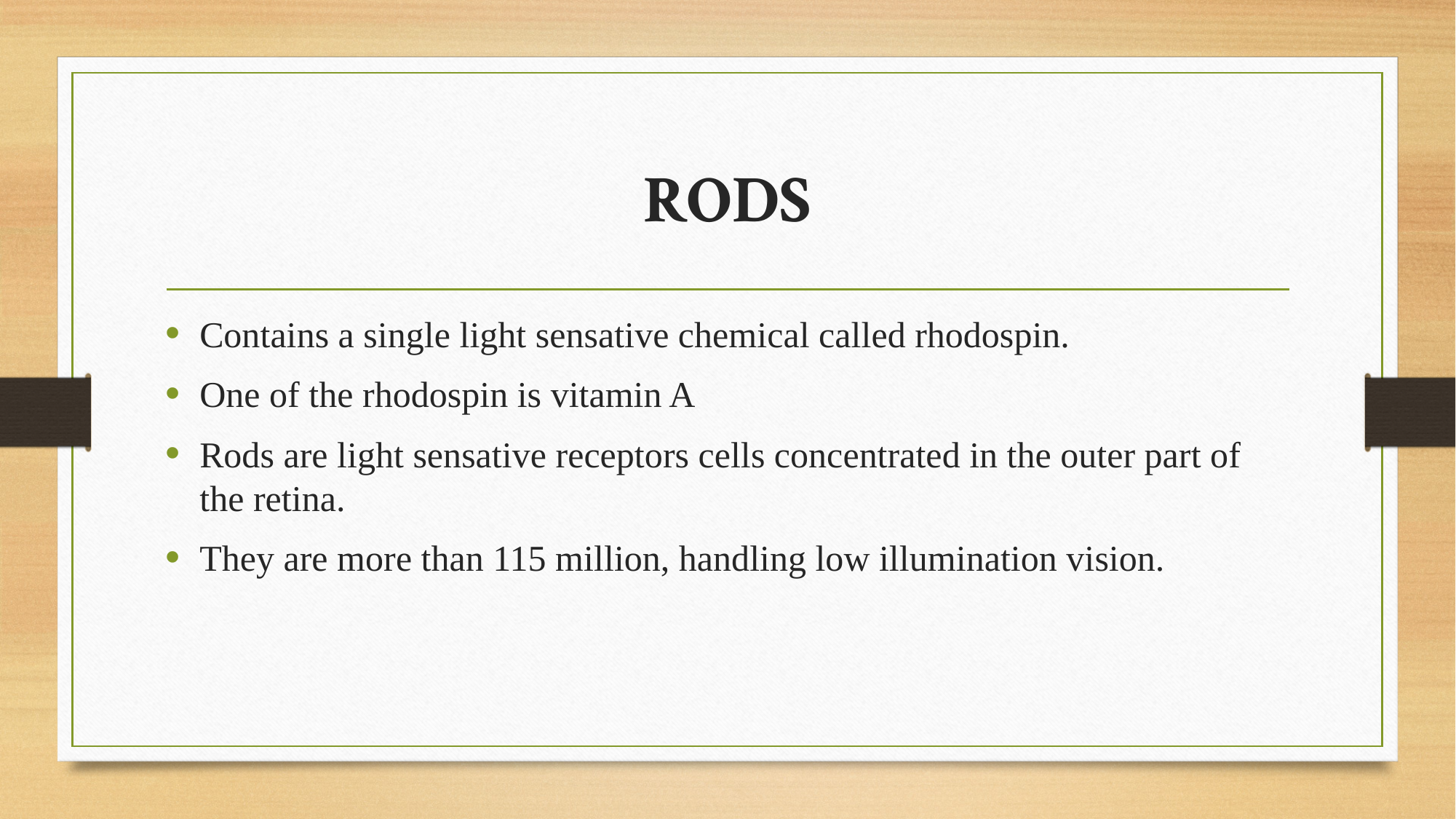

# RODS
Contains a single light sensative chemical called rhodospin.
One of the rhodospin is vitamin A
Rods are light sensative receptors cells concentrated in the outer part of the retina.
They are more than 115 million, handling low illumination vision.